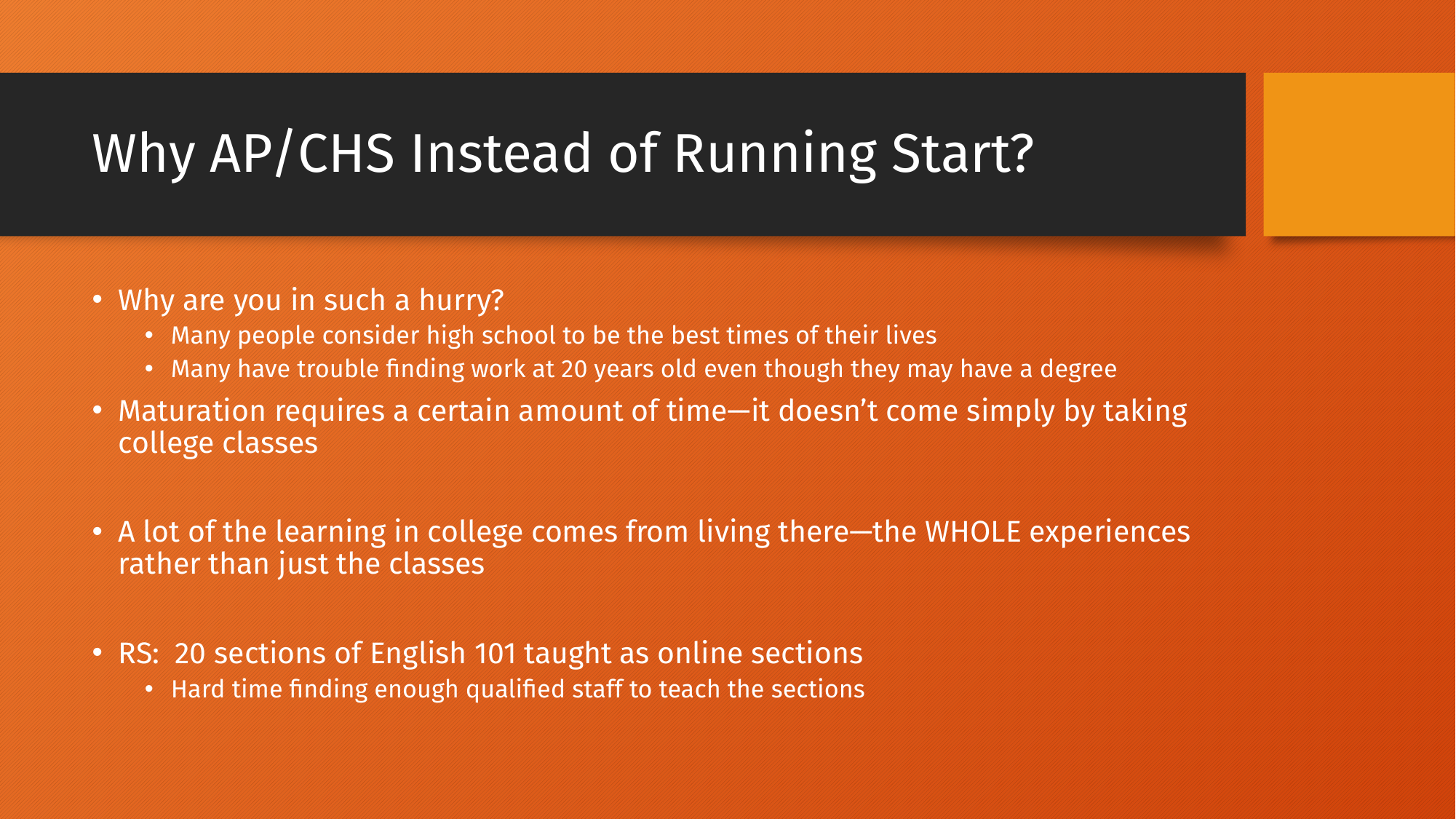

# Why AP/CHS Instead of Running Start?
Why are you in such a hurry?
Many people consider high school to be the best times of their lives
Many have trouble finding work at 20 years old even though they may have a degree
Maturation requires a certain amount of time—it doesn’t come simply by taking college classes

A lot of the learning in college comes from living there—the WHOLE experiences rather than just the classes

RS:  20 sections of English 101 taught as online sections
Hard time finding enough qualified staff to teach the sections